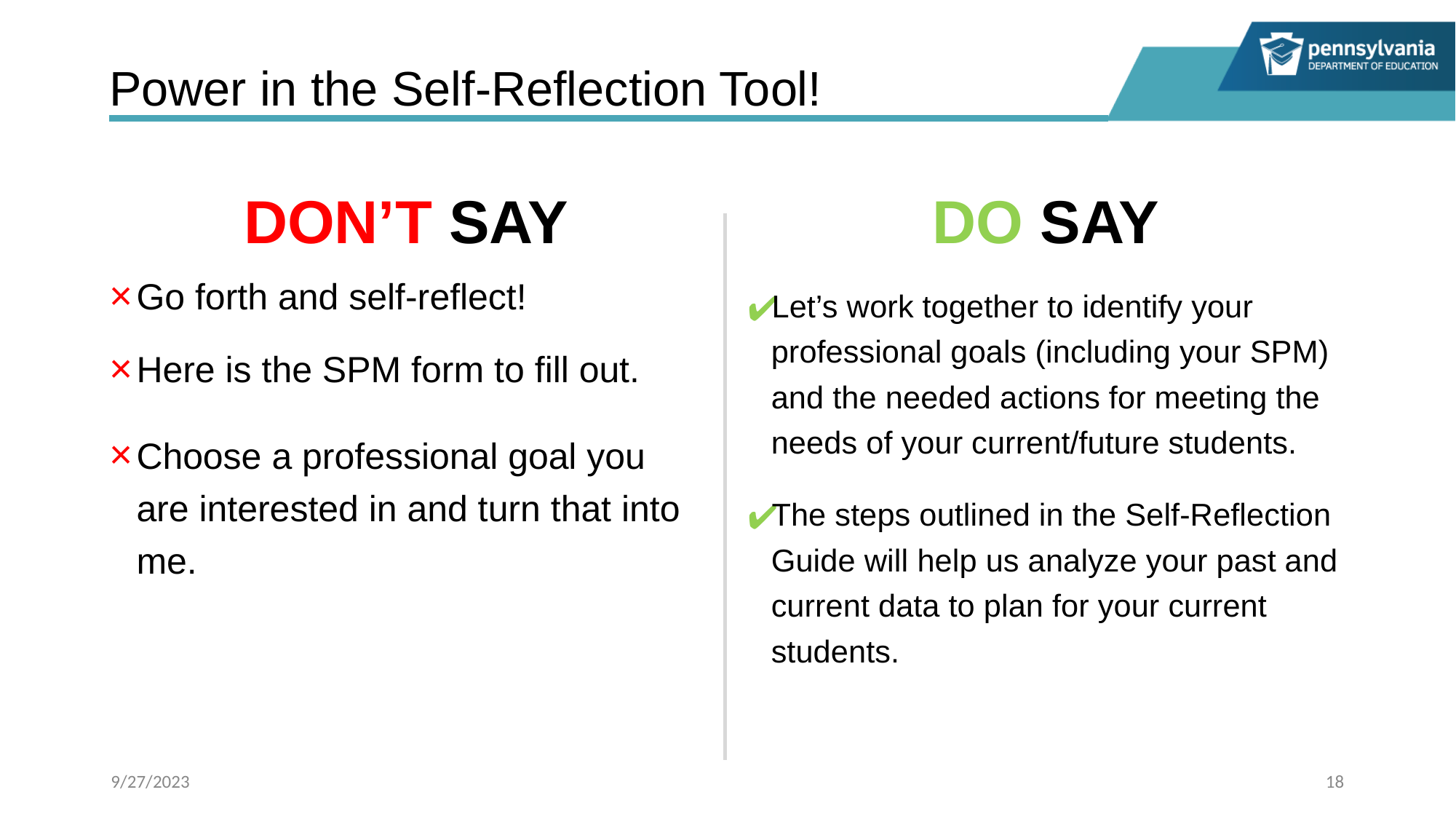

# Power in the Self-Reflection Tool!
DON’T SAY
DO SAY
Go forth and self-reflect!
Here is the SPM form to fill out.
Choose a professional goal you are interested in and turn that into me.

Let’s work together to identify your professional goals (including your SPM) and the needed actions for meeting the needs of your current/future students.
The steps outlined in the Self-Reflection Guide will help us analyze your past and current data to plan for your current students.

9/27/2023
18